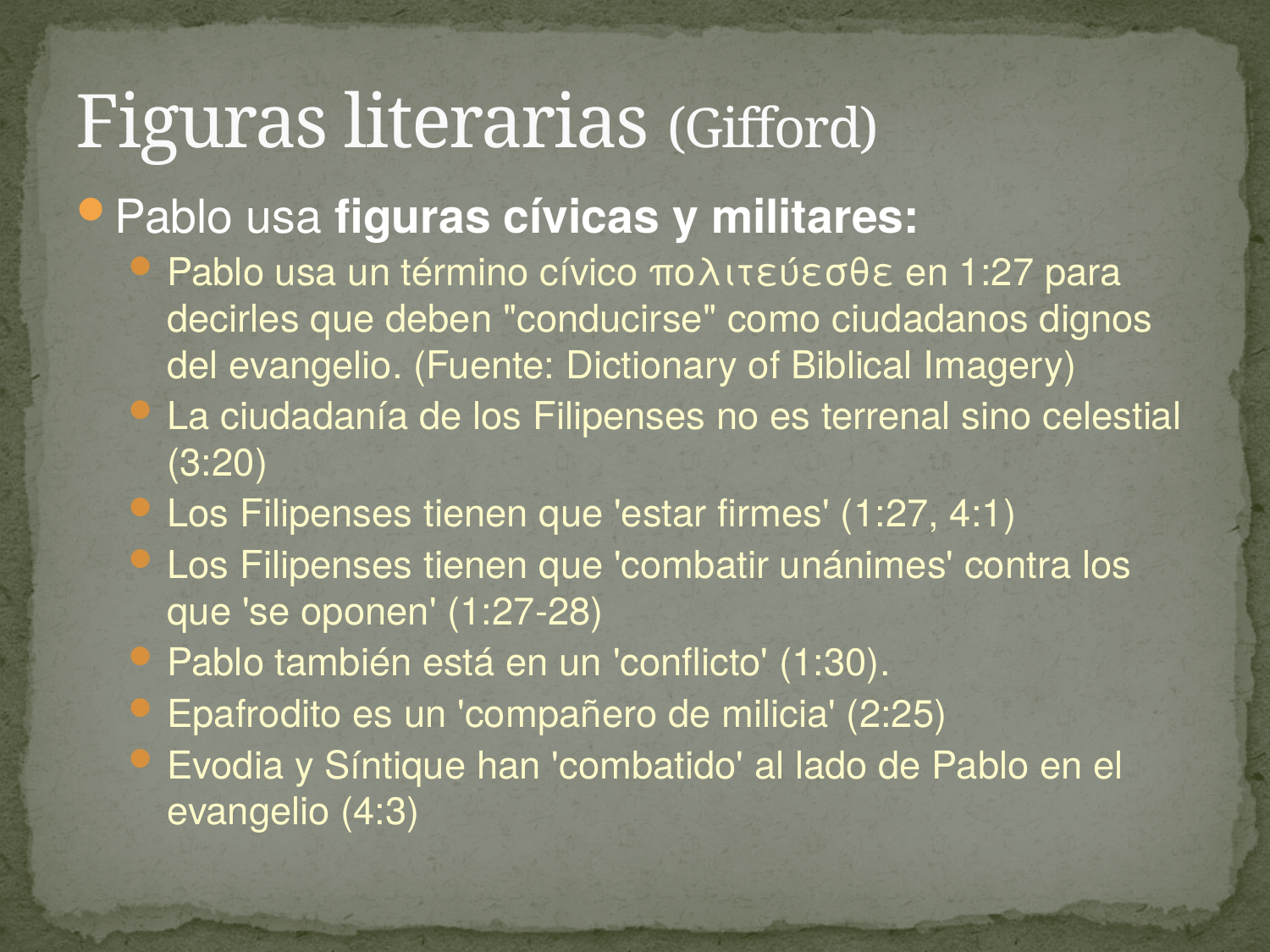

# Figuras literarias (Gifford)
Pablo usa figuras cívicas y militares:
Pablo usa un término cívico πολιτεύεσθε en 1:27 para decirles que deben "conducirse" como ciudadanos dignos del evangelio. (Fuente: Dictionary of Biblical Imagery)
La ciudadanía de los Filipenses no es terrenal sino celestial (3:20)
Los Filipenses tienen que 'estar firmes' (1:27, 4:1)
Los Filipenses tienen que 'combatir unánimes' contra los que 'se oponen' (1:27-28)
Pablo también está en un 'conflicto' (1:30).
Epafrodito es un 'compañero de milicia' (2:25)
Evodia y Síntique han 'combatido' al lado de Pablo en el evangelio (4:3)